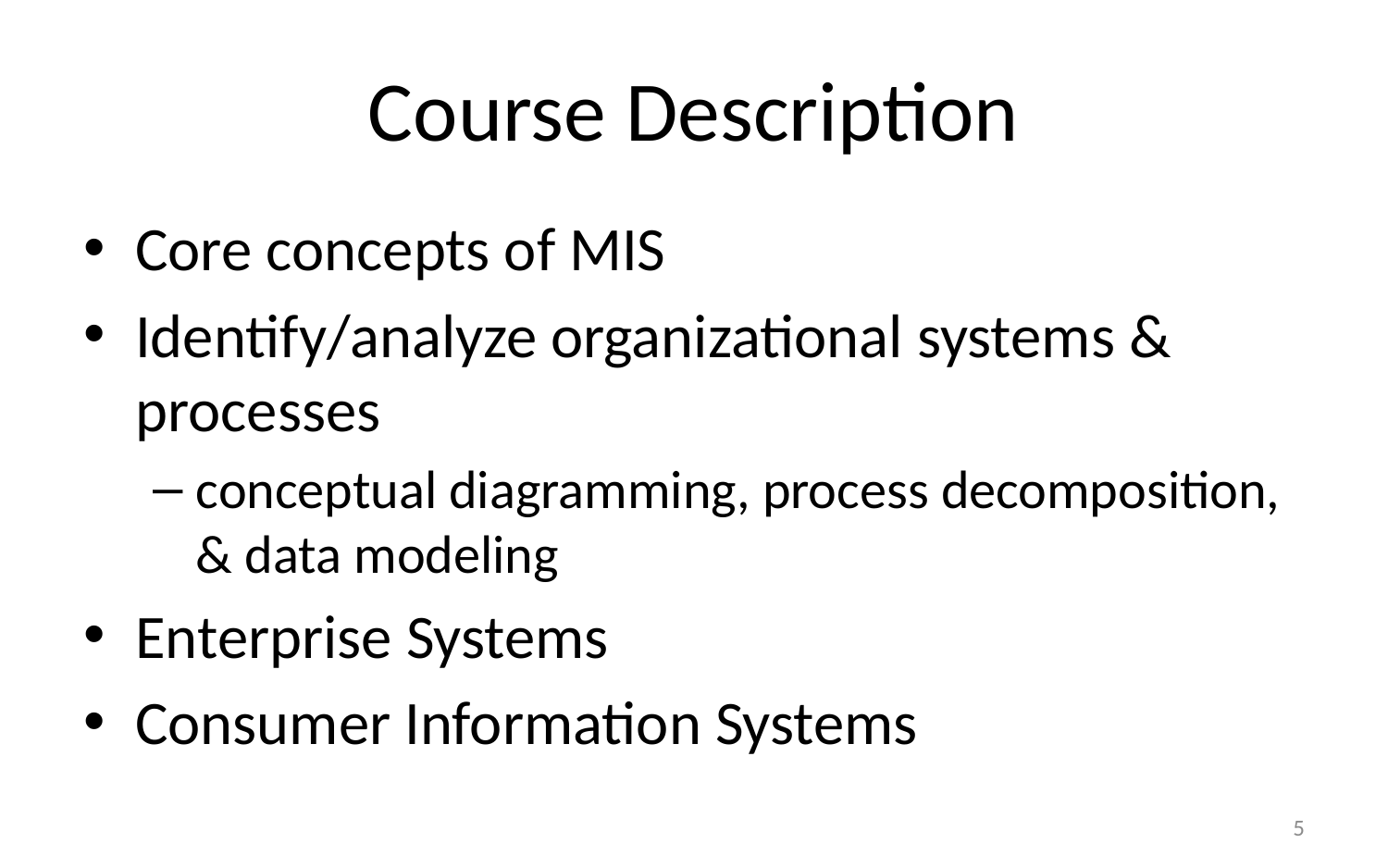

# Course Description
Core concepts of MIS
Identify/analyze organizational systems & processes
conceptual diagramming, process decomposition, & data modeling
Enterprise Systems
Consumer Information Systems
5